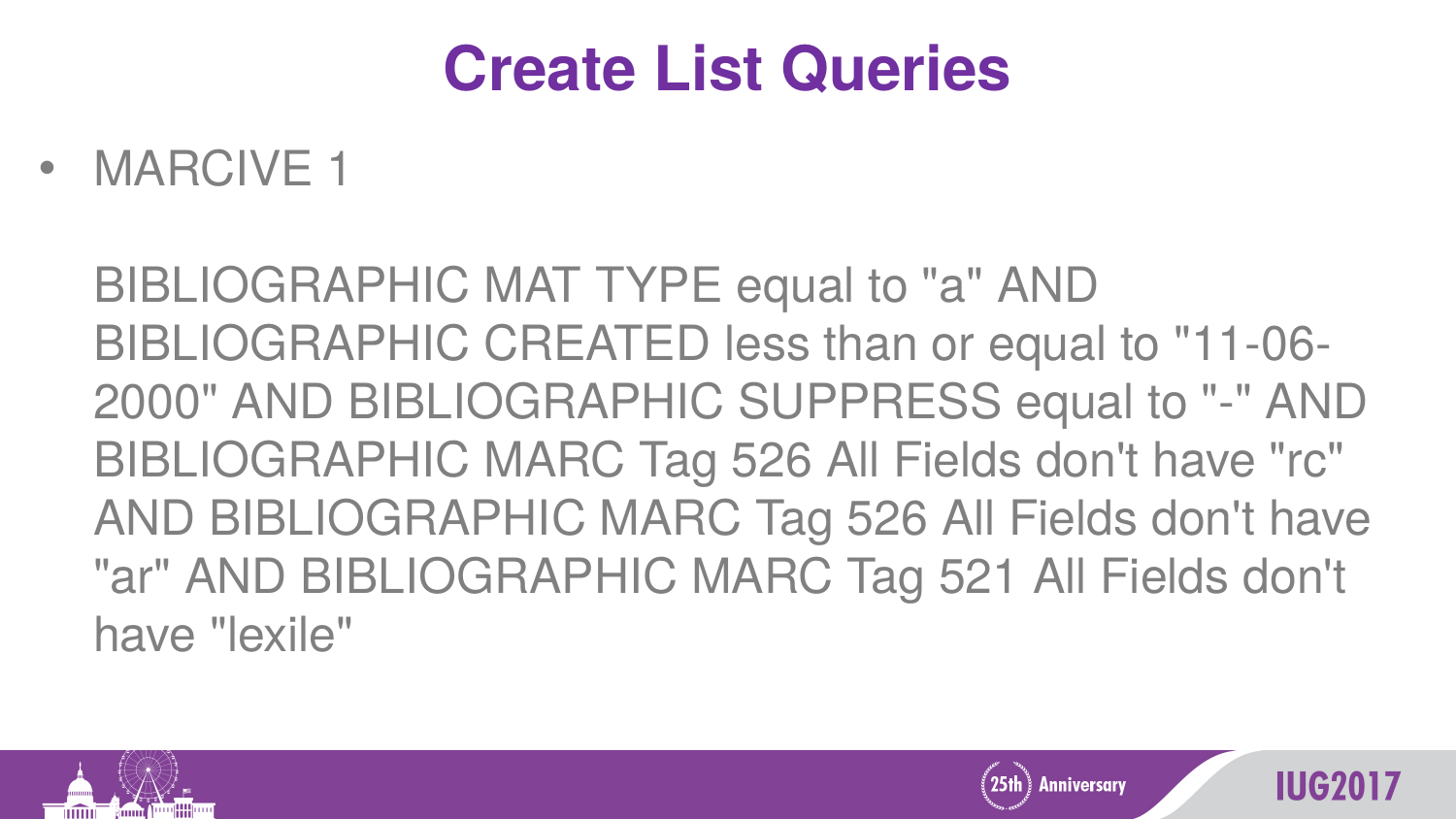

# Create List Queries
MARCIVE 1
BIBLIOGRAPHIC MAT TYPE equal to "a" AND BIBLIOGRAPHIC CREATED less than or equal to "11-06-2000" AND BIBLIOGRAPHIC SUPPRESS equal to "-" AND BIBLIOGRAPHIC MARC Tag 526 All Fields don't have "rc" AND BIBLIOGRAPHIC MARC Tag 526 All Fields don't have "ar" AND BIBLIOGRAPHIC MARC Tag 521 All Fields don't have "lexile"